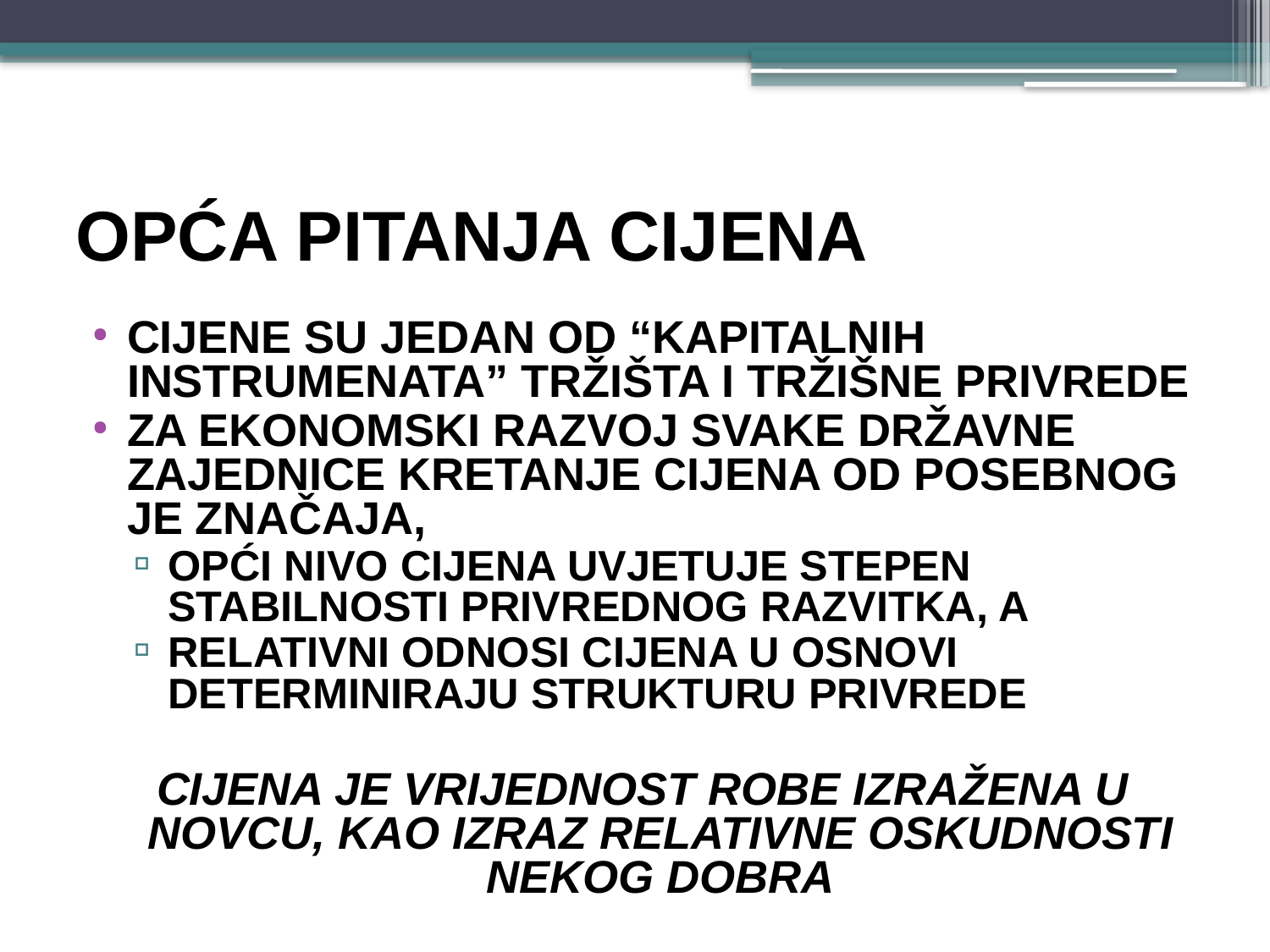

# OPĆA PITANJA CIJENA
CIJENE su jedan od “kapitalnih instrumenata” tržišta i tržišne privrede
Za ekonomski razvoj svake državne zajednice kretanje cijena od posebnog je značaja,
opći nivo cijena uvjetuje stepen stabilnosti privrednog razvitka, A
relativni odnosi cijena u osnovi determiniraju strukturu privrede

CIJENA je vrijednost robe izražena u novcu, kao izraz relativne oskudnosti nekog dobra